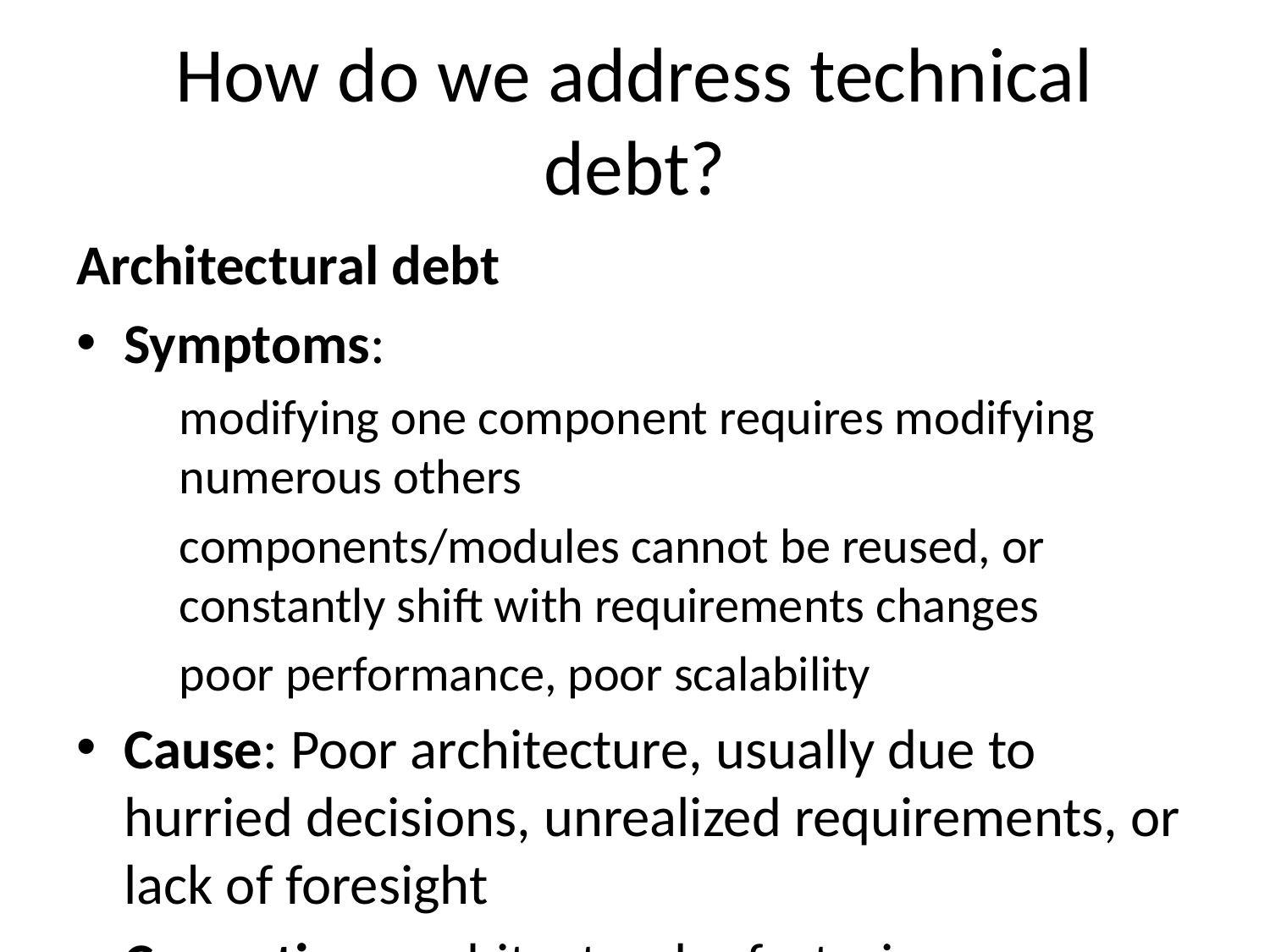

# How do we address technical debt?
Architectural debt
Symptoms:
modifying one component requires modifying numerous others
components/modules cannot be reused, or constantly shift with requirements changes
poor performance, poor scalability
Cause: Poor architecture, usually due to hurried decisions, unrealized requirements, or lack of foresight
Correction: architectural refactoring
NOTE: many people consider this a deeply non-trivial suggestion